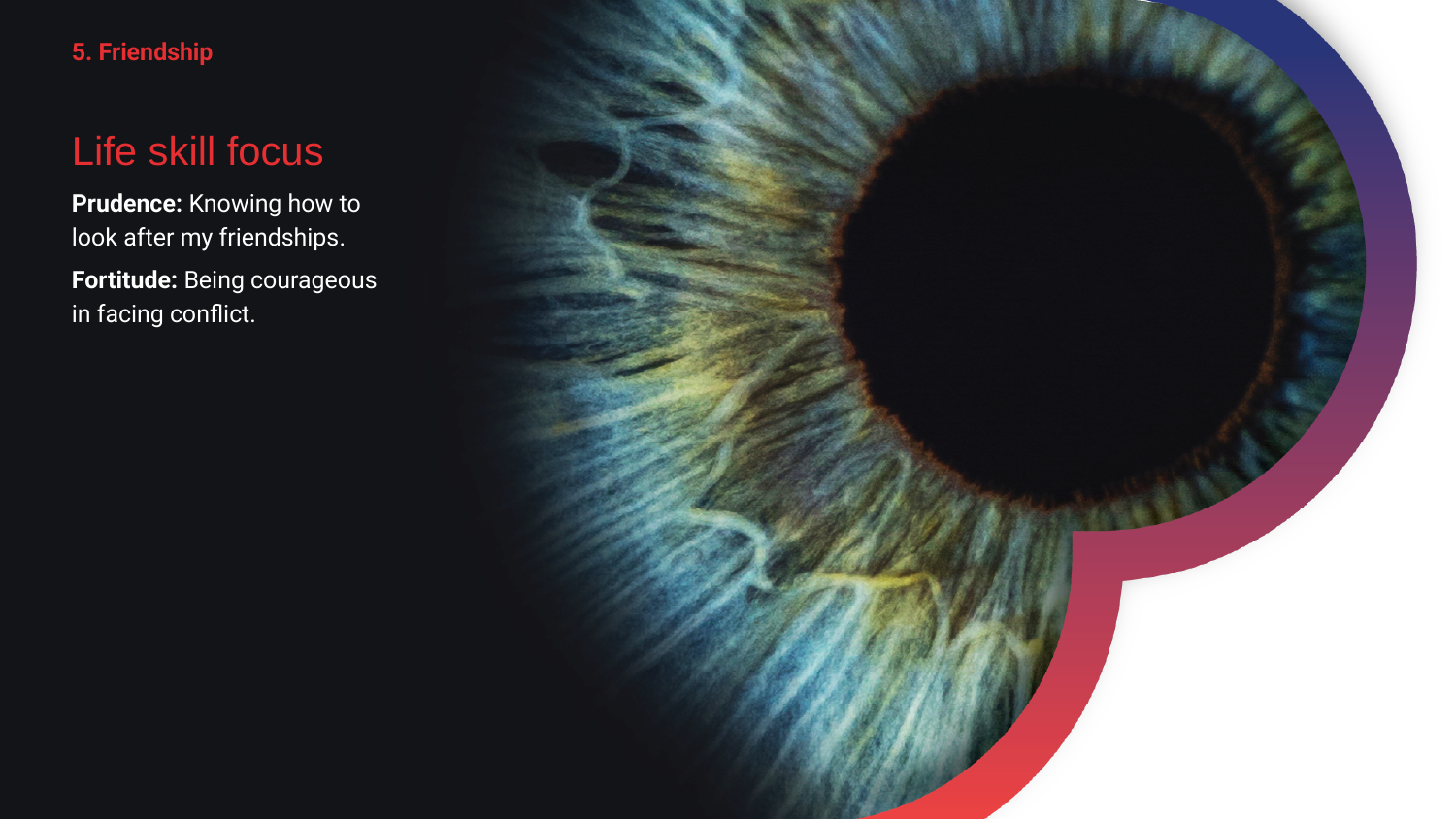

5. Friendship
Life skill focus
Prudence: Knowing how to look after my friendships.
Fortitude: Being courageous in facing conflict.